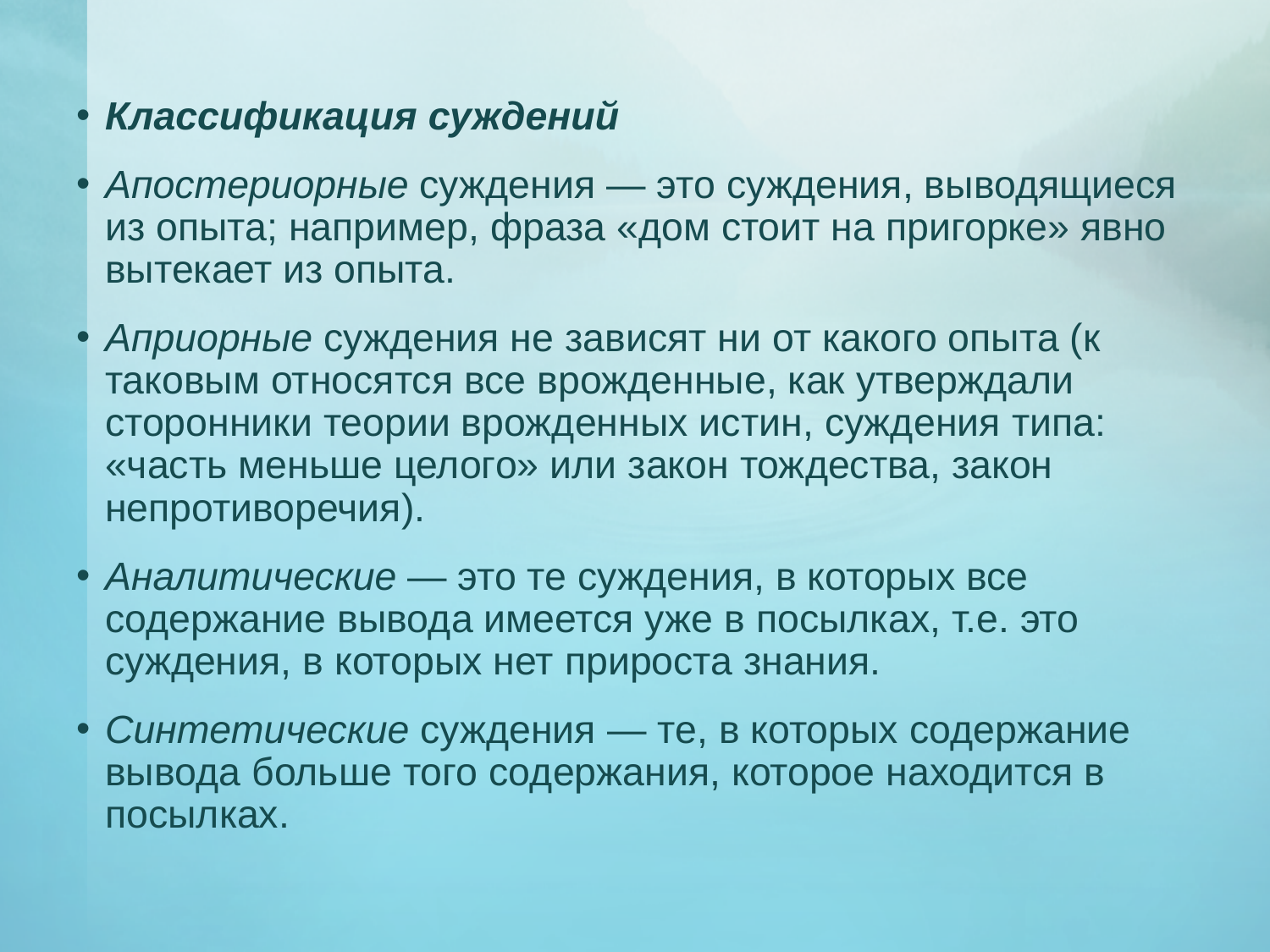

Классификация суждений
Апостериорные суждения — это суждения, выводящиеся из опыта; например, фраза «дом стоит на пригорке» явно вытекает из опыта.
Априорные суждения не зависят ни от какого опыта (к таковым относятся все врожденные, как утверждали сторонники теории врожденных истин, суждения типа: «часть меньше целого» или закон тождества, закон непротиворечия).
Аналитические — это те суждения, в которых все содержание вывода имеется уже в посылках, т.е. это суждения, в которых нет прироста знания.
Синтетические суждения — те, в которых содержание вывода больше того содержания, которое находится в посылках.